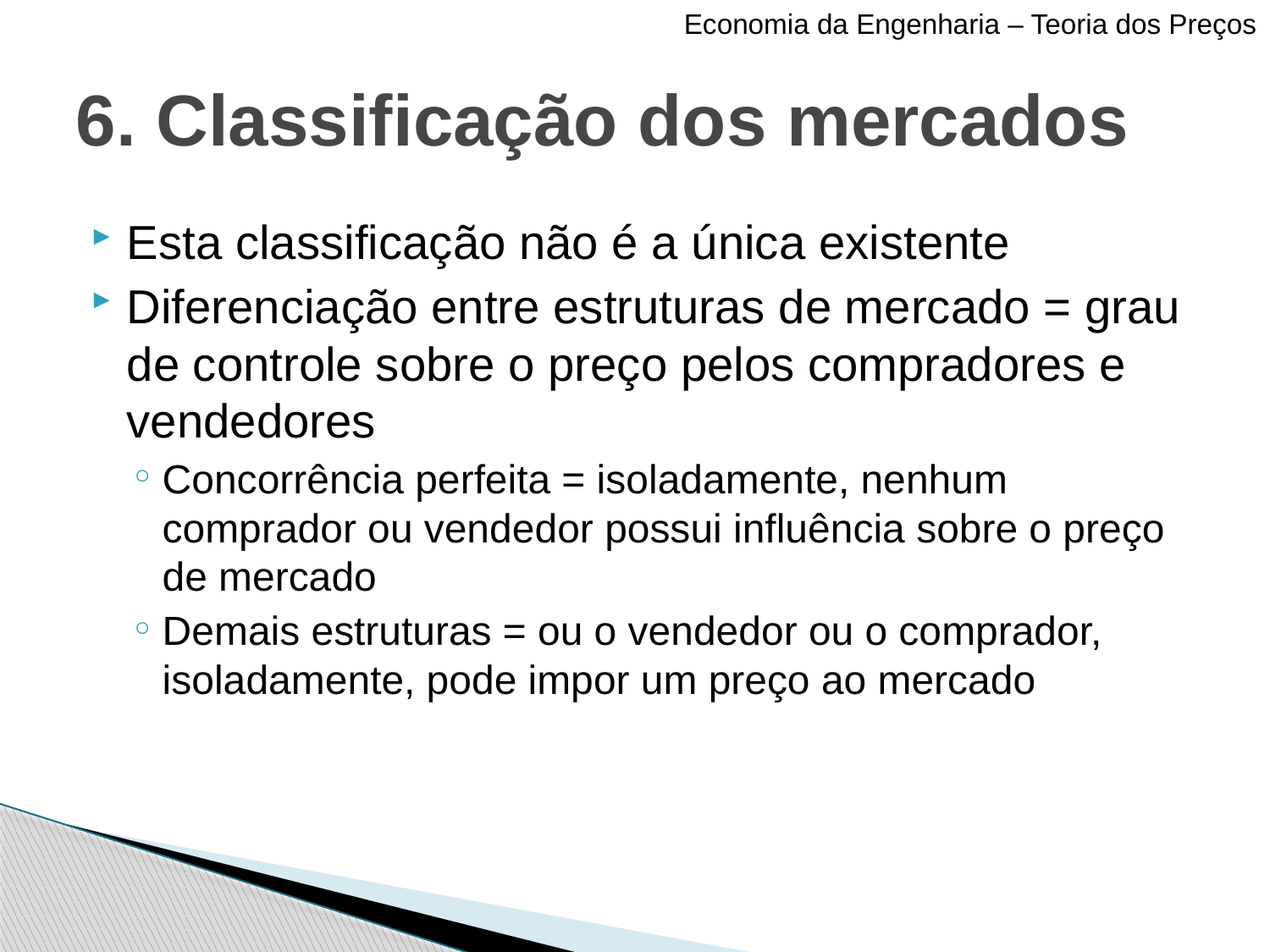

Economia da Engenharia – Teoria dos Preços
# 6. Classificação dos mercados
Esta classificação não é a única existente
Diferenciação entre estruturas de mercado = grau de controle sobre o preço pelos compradores e vendedores
Concorrência perfeita = isoladamente, nenhum comprador ou vendedor possui influência sobre o preço de mercado
Demais estruturas = ou o vendedor ou o comprador, isoladamente, pode impor um preço ao mercado